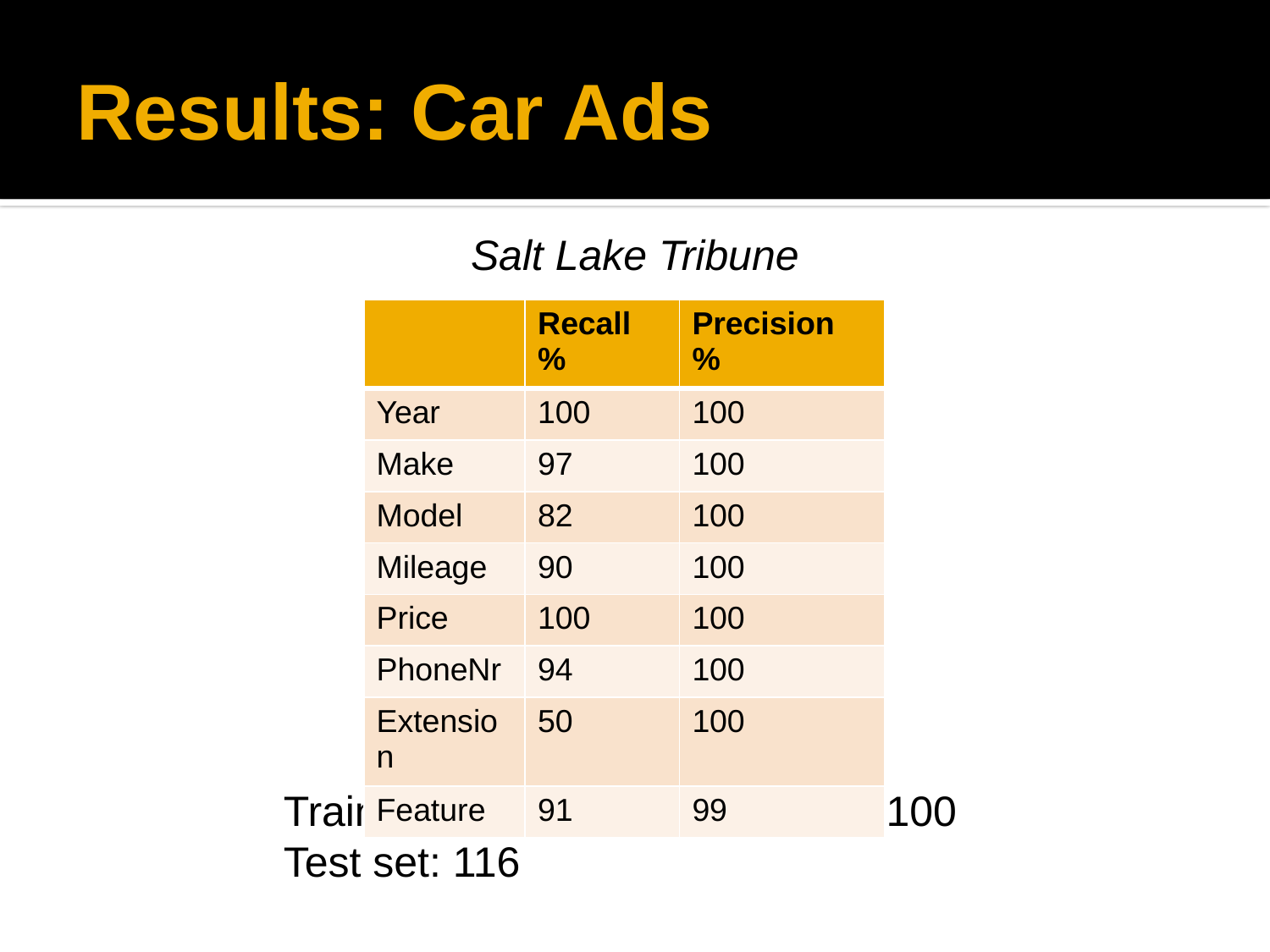

# Results: Car Ads
Salt Lake Tribune
|  | Recall % | Precision % |
| --- | --- | --- |
| Year | 100 | 100 |
| Make | 97 | 100 |
| Model | 82 | 100 |
| Mileage | 90 | 100 |
| Price | 100 | 100 |
| PhoneNr | 94 | 100 |
| Extension | 50 | 100 |
| Feature | 91 | 99 |
Training set for tuning ontology: 100
Test set: 116